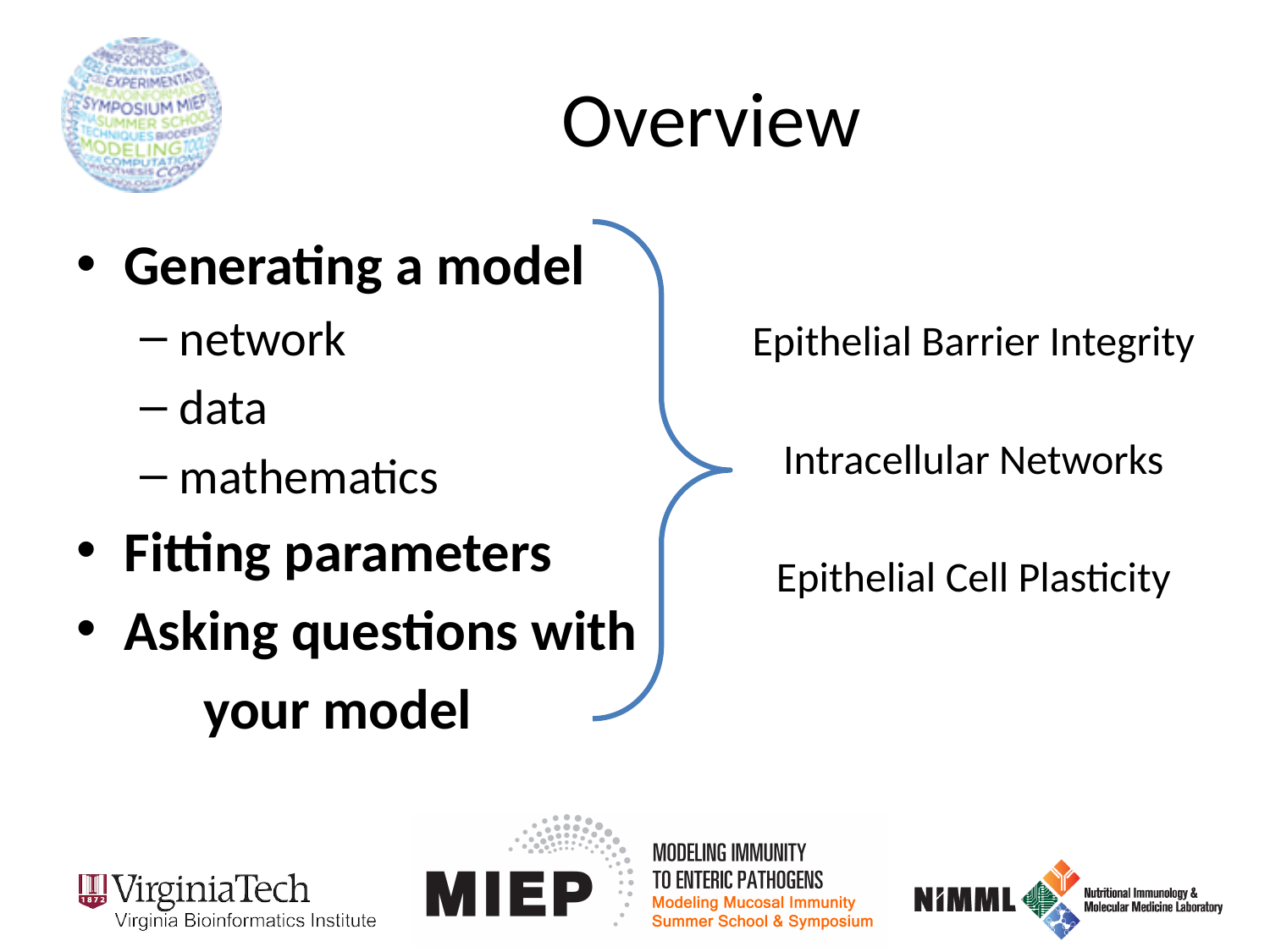

# Overview

Generating a model
network
data
mathematics
Fitting parameters
Asking questions with
	your model
Epithelial Barrier Integrity

Intracellular Networks

Epithelial Cell Plasticity